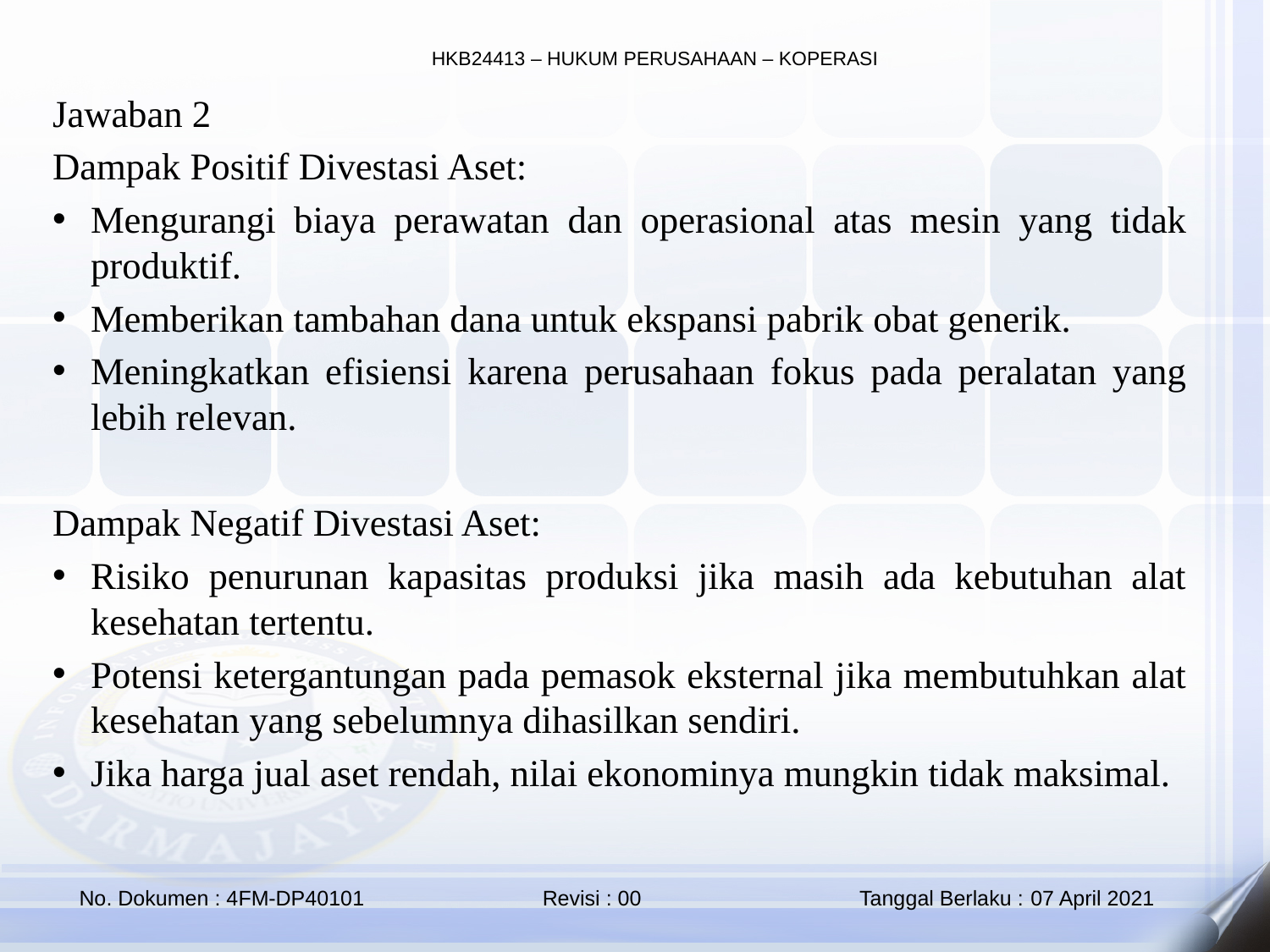

Jawaban 2
Dampak Positif Divestasi Aset:
Mengurangi biaya perawatan dan operasional atas mesin yang tidak produktif.
Memberikan tambahan dana untuk ekspansi pabrik obat generik.
Meningkatkan efisiensi karena perusahaan fokus pada peralatan yang lebih relevan.

Dampak Negatif Divestasi Aset:
Risiko penurunan kapasitas produksi jika masih ada kebutuhan alat kesehatan tertentu.
Potensi ketergantungan pada pemasok eksternal jika membutuhkan alat kesehatan yang sebelumnya dihasilkan sendiri.
Jika harga jual aset rendah, nilai ekonominya mungkin tidak maksimal.